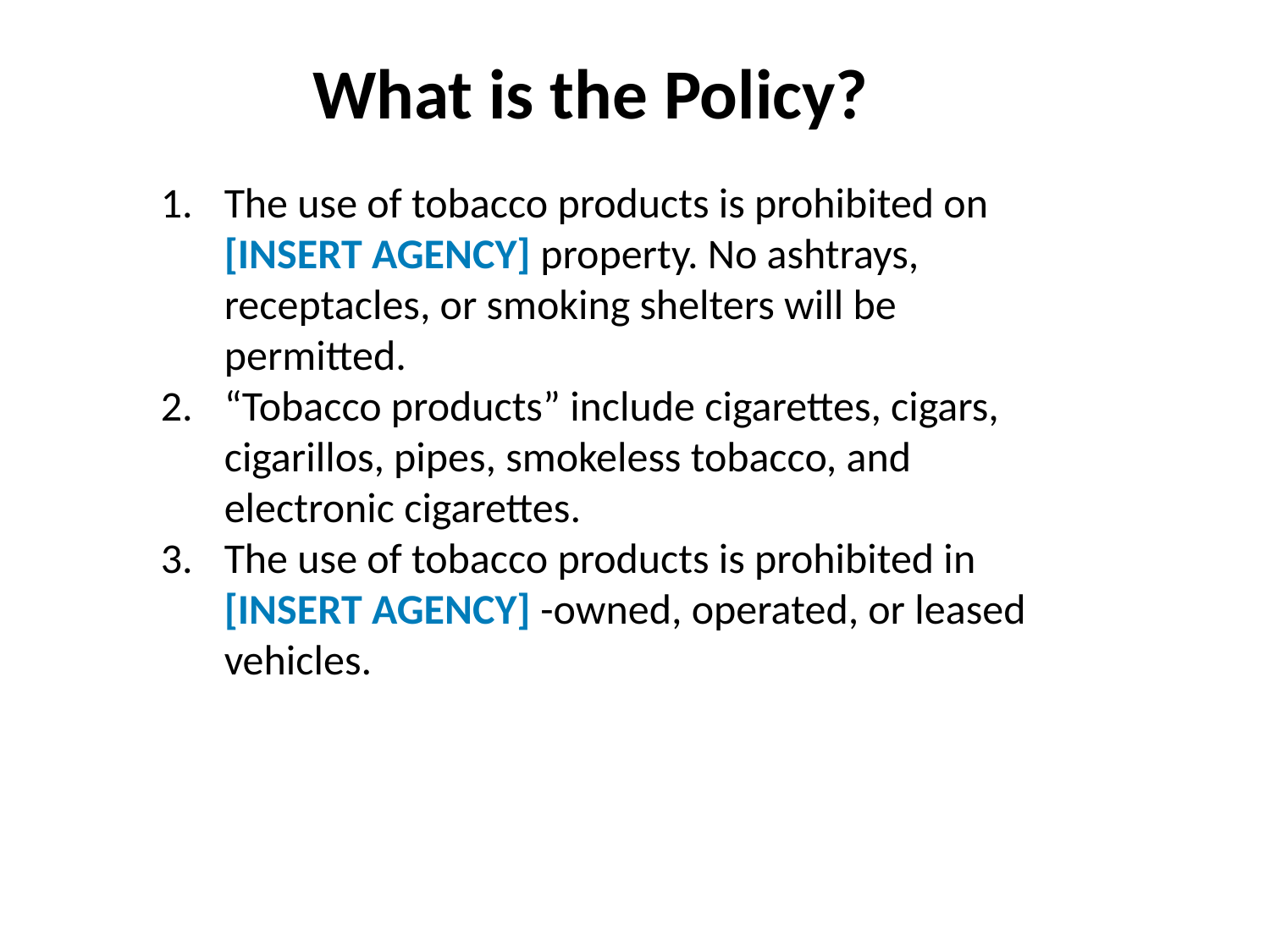

What is the Policy?

The use of tobacco products is prohibited on [INSERT AGENCY] property. No ashtrays, receptacles, or smoking shelters will be permitted.
“Tobacco products” include cigarettes, cigars, cigarillos, pipes, smokeless tobacco, and electronic cigarettes.
The use of tobacco products is prohibited in [INSERT AGENCY] -owned, operated, or leased vehicles.